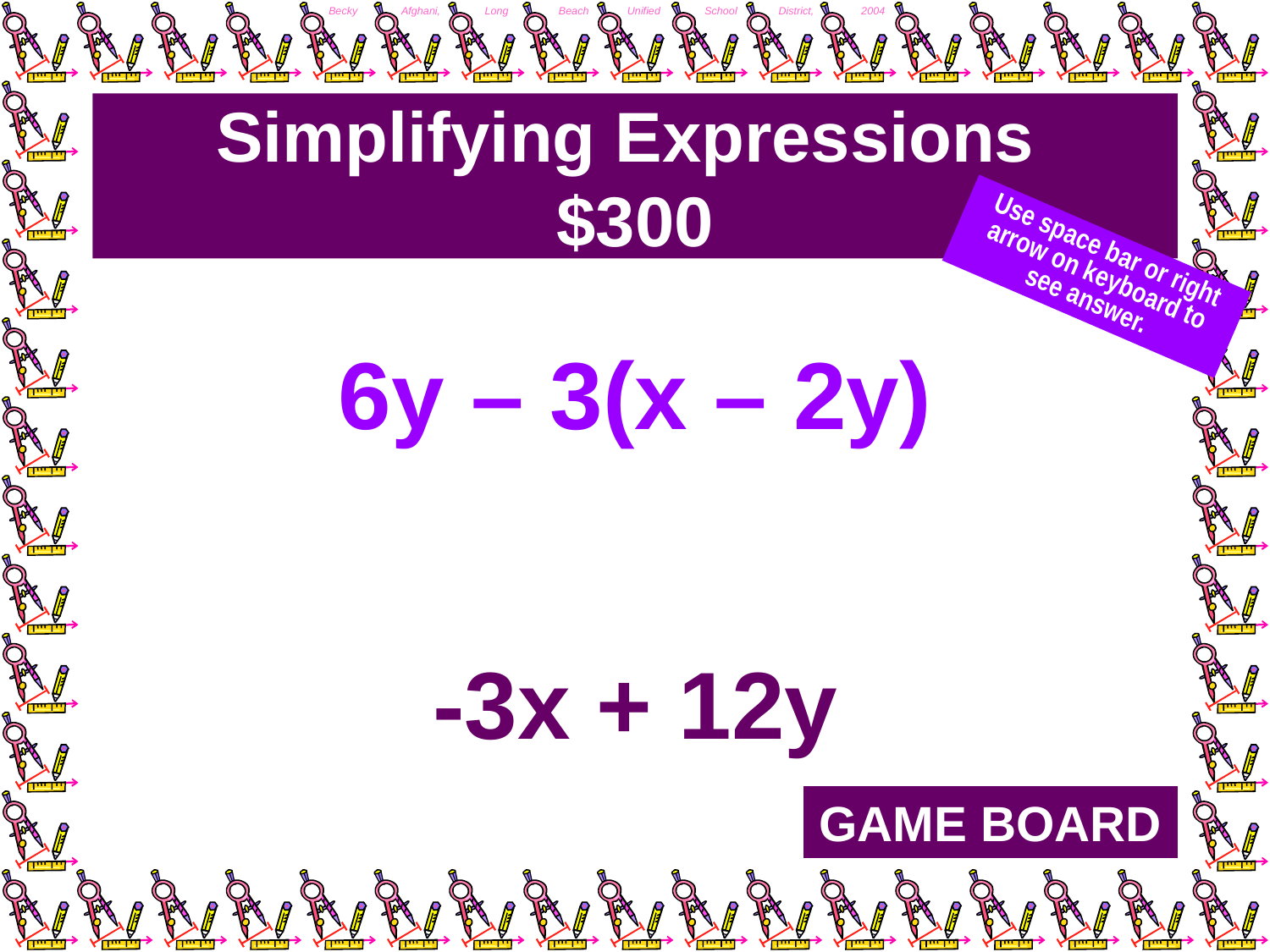

# Simplifying Expressions $300
Use space bar or right arrow on keyboard to see answer.
6y – 3(x – 2y)
-3x + 12y
GAME BOARD